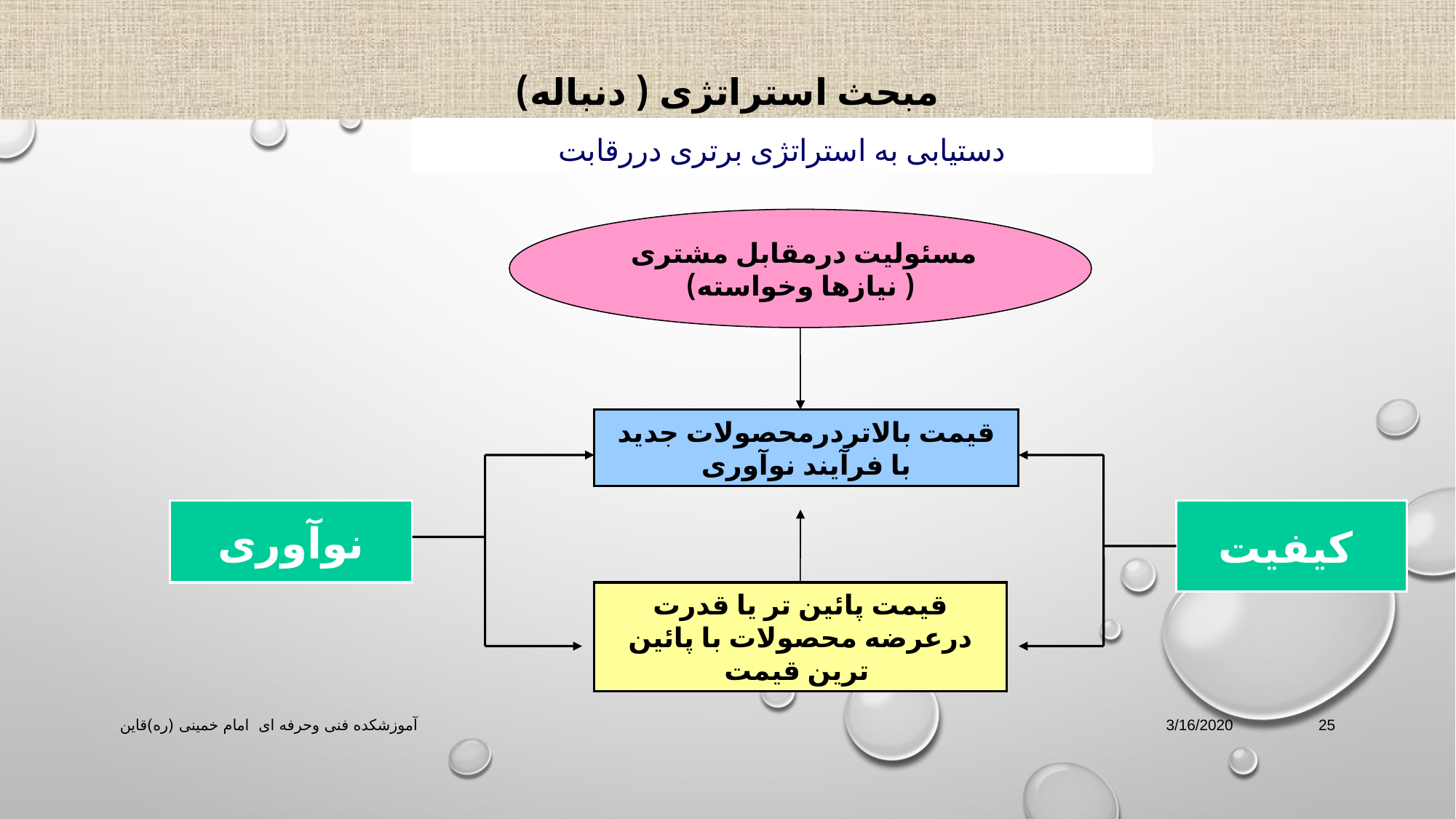

# مبحث استراتژی ( دنباله)
دستیابی به استراتژی برتری دررقابت
مسئولیت درمقابل مشتری
( نیازها وخواسته)

قیمت بالاتردرمحصولات جدید با فرآیند نوآوری

نوآوری
کیفیت

قیمت پائین تر یا قدرت درعرضه محصولات با پائین ترین قیمت

آموزشکده فنی وحرفه ای  امام خمینی (ره)قاین
3/16/2020
25